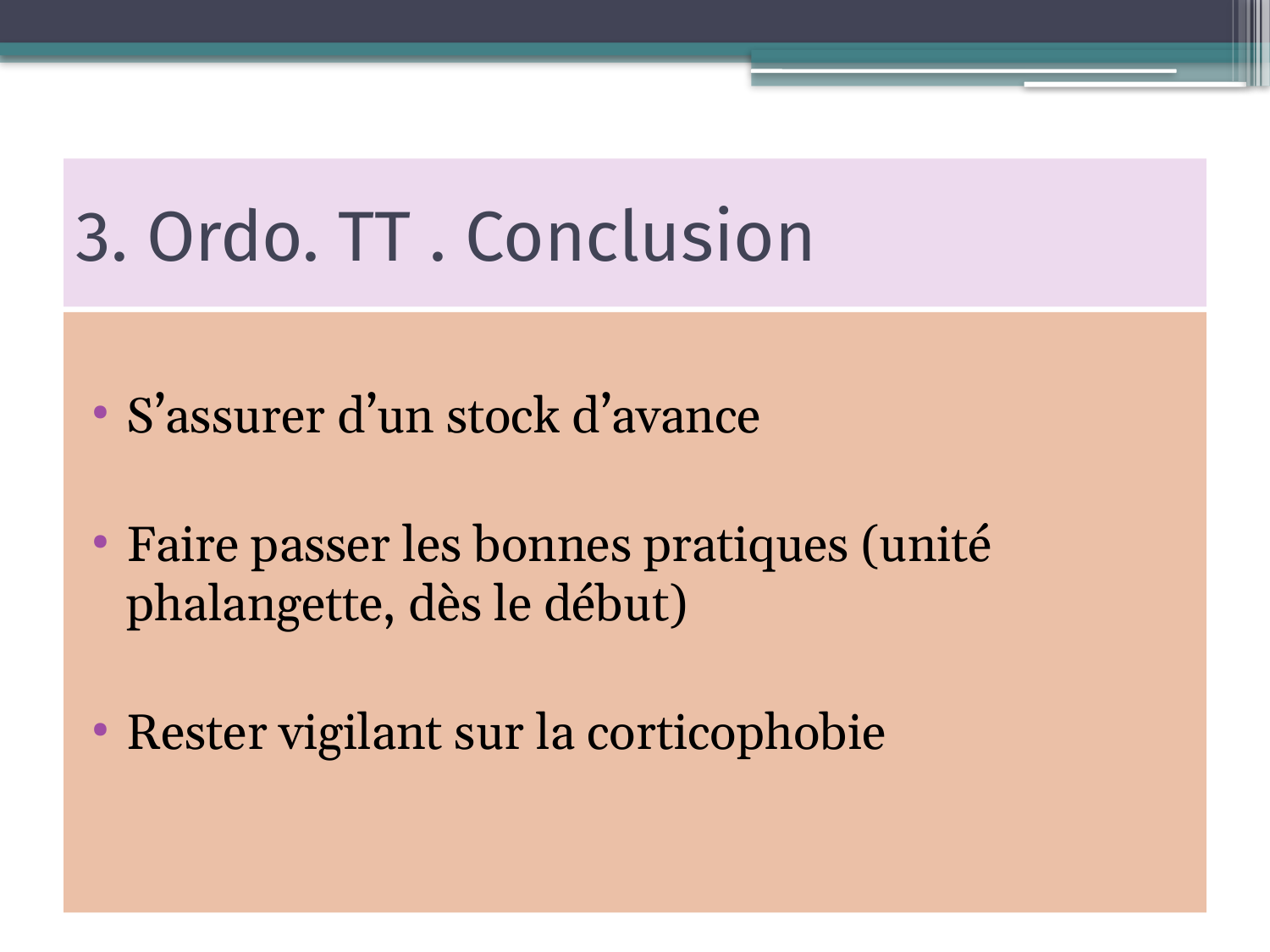

# 3. Ordo. TT . Conclusion

S’assurer d’un stock d’avance

Faire passer les bonnes pratiques (unité phalangette, dès le début)

Rester vigilant sur la corticophobie